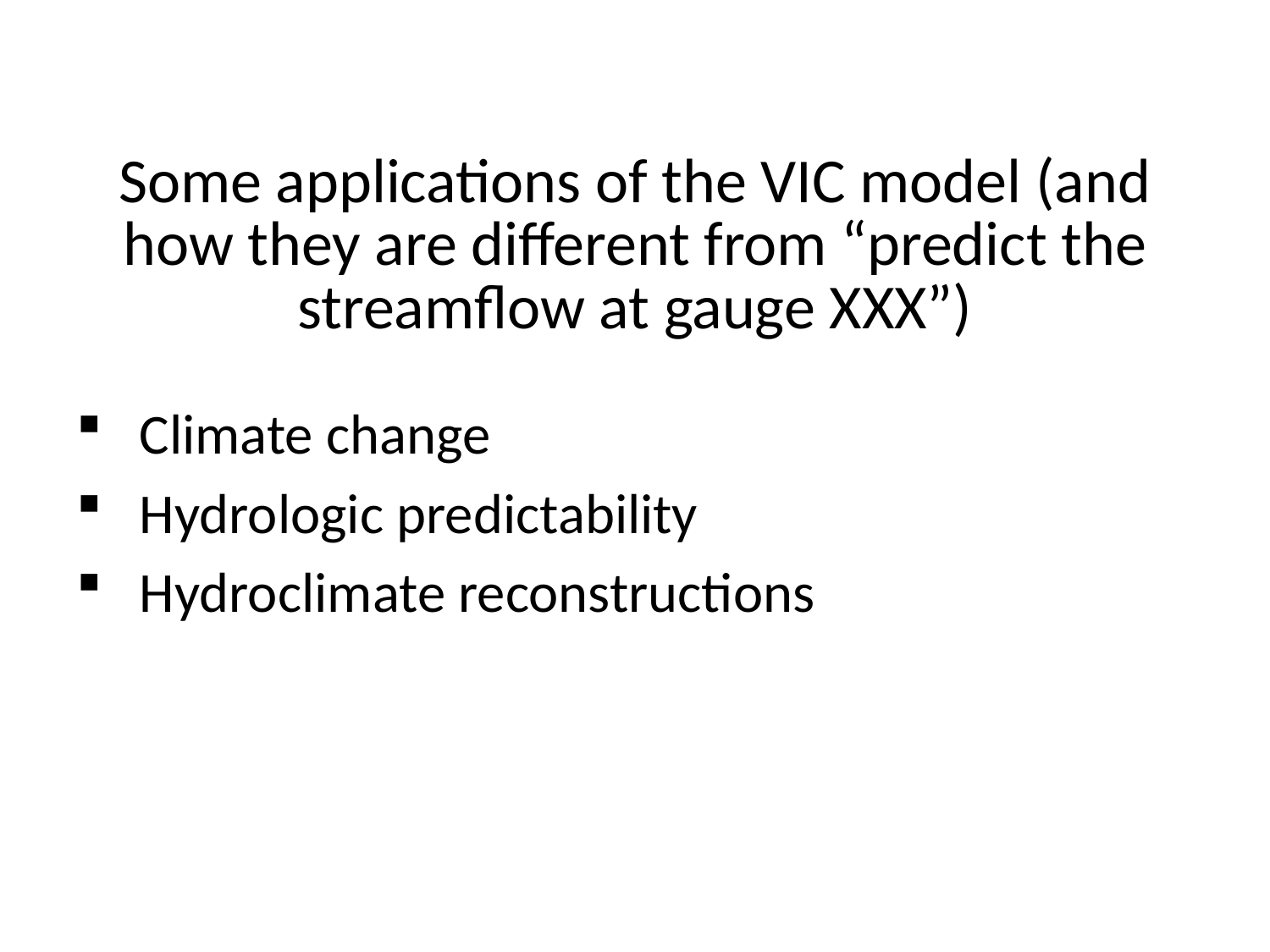

# Some applications of the VIC model (and how they are different from “predict the streamflow at gauge XXX”)
Climate change
Hydrologic predictability
Hydroclimate reconstructions